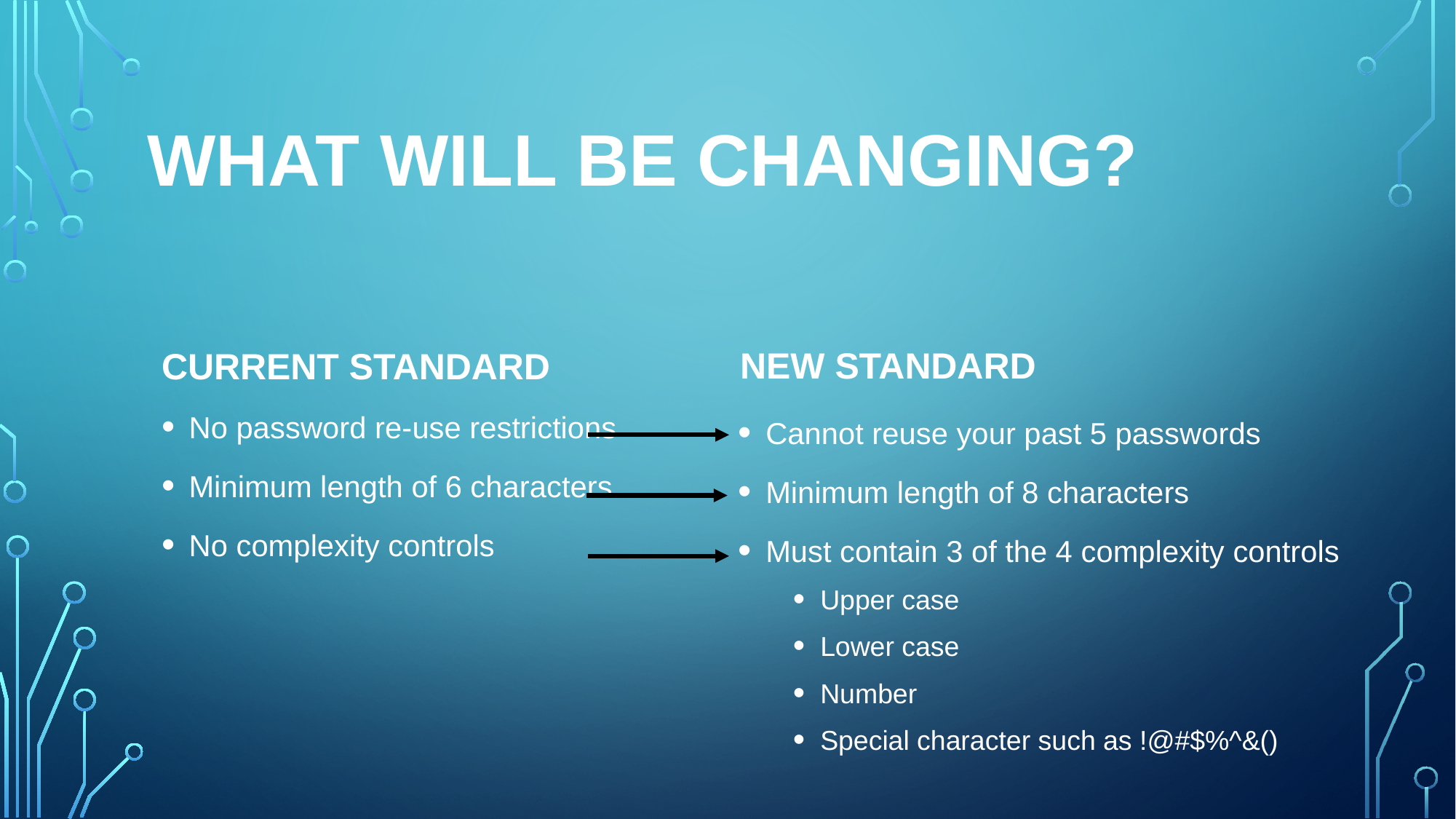

# What will be changing?
CURRENT Standard
NEW STANDARD

Cannot reuse your past 5 passwords
Minimum length of 8 characters
Must contain 3 of the 4 complexity controls
Upper case
Lower case
Number
Special character such as !@#$%^&()

No password re-use restrictions
Minimum length of 6 characters
No complexity controls